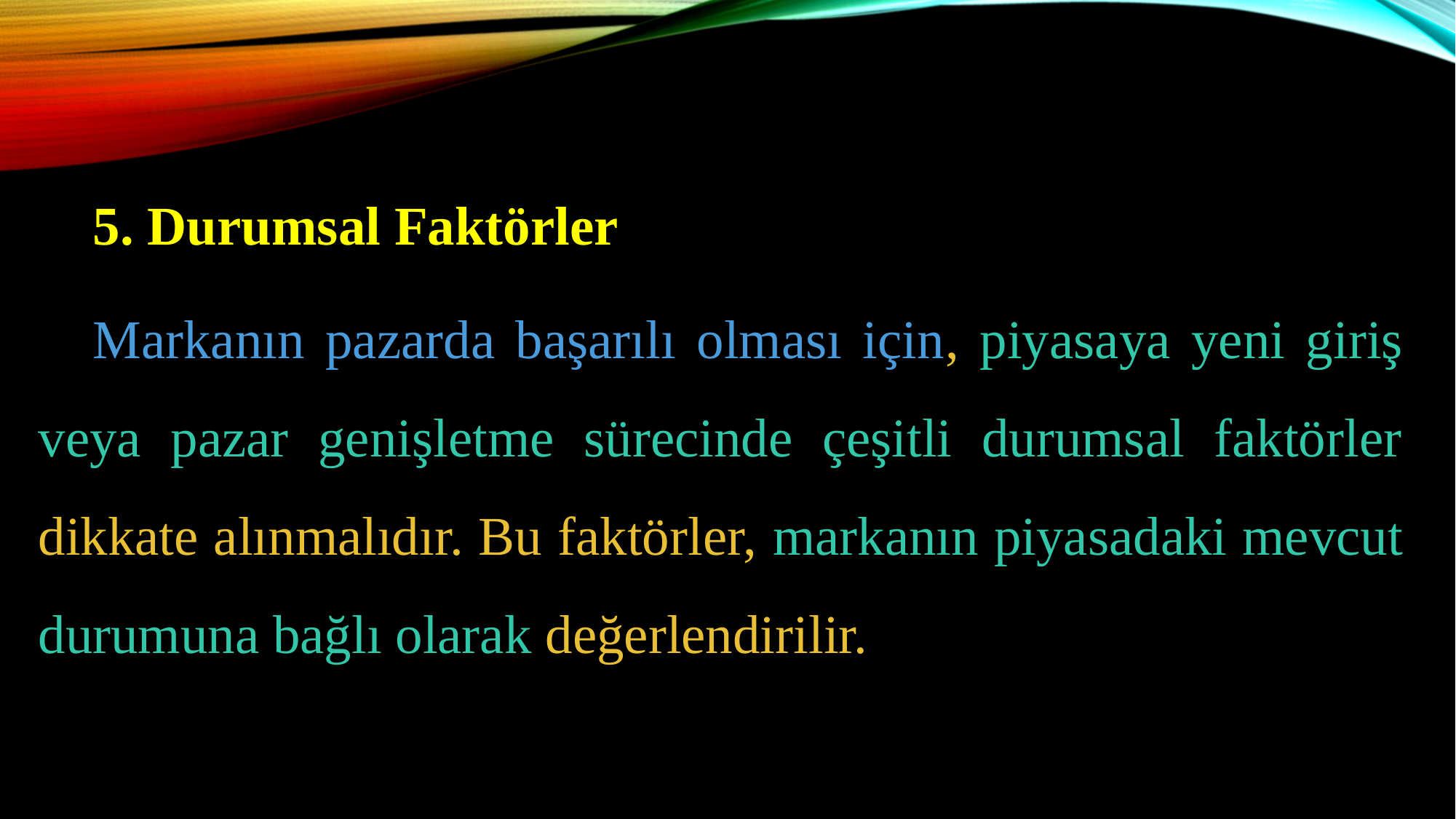

5. Durumsal Faktörler
Markanın pazarda başarılı olması için, piyasaya yeni giriş veya pazar genişletme sürecinde çeşitli durumsal faktörler dikkate alınmalıdır. Bu faktörler, markanın piyasadaki mevcut durumuna bağlı olarak değerlendirilir.